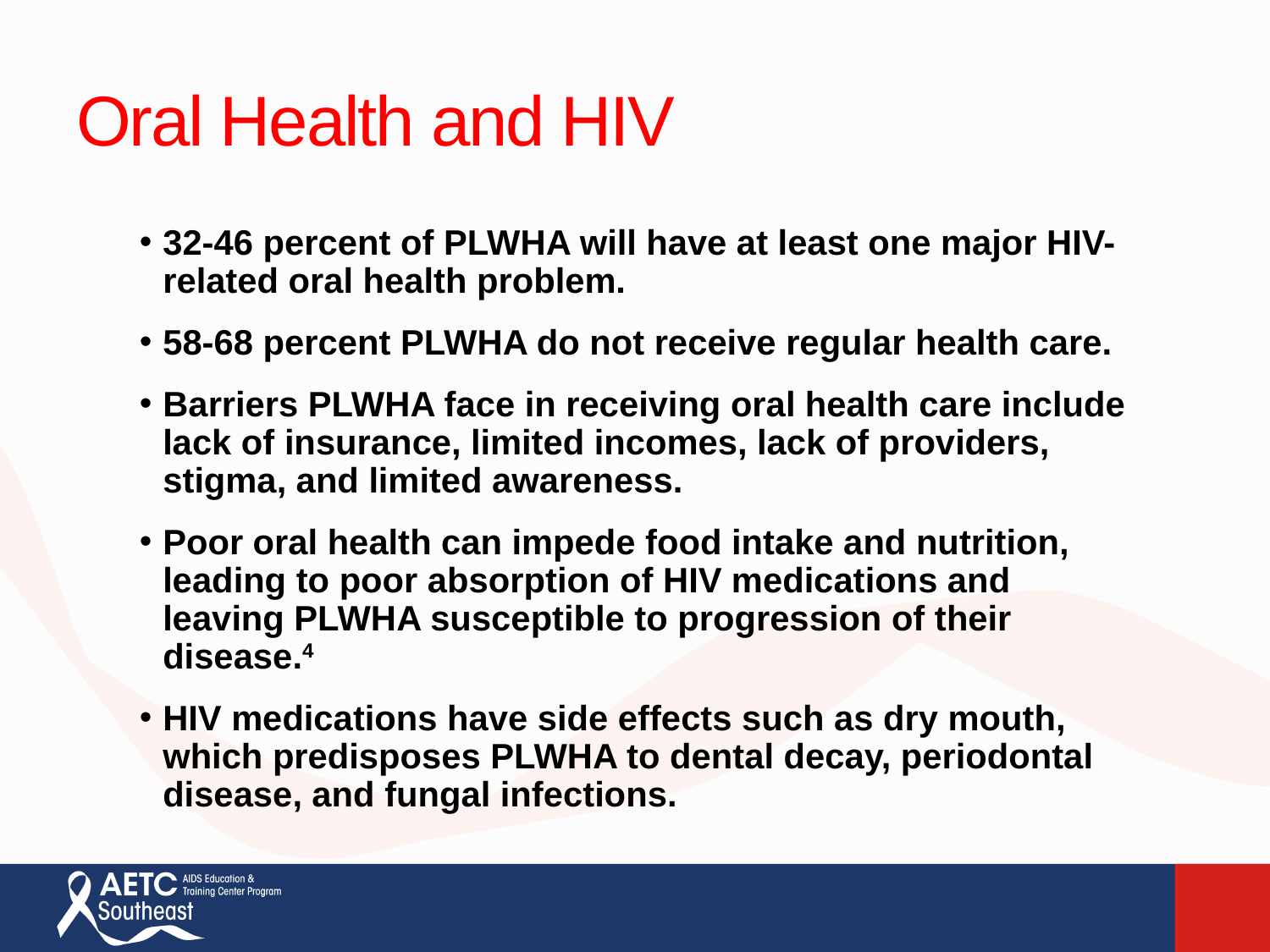

# Oral Health and HIV
32-46 percent of PLWHA will have at least one major HIV-related oral health problem.
58-68 percent PLWHA do not receive regular health care.
Barriers PLWHA face in receiving oral health care include lack of insurance, limited incomes, lack of providers, stigma, and limited awareness.
Poor oral health can impede food intake and nutrition, leading to poor absorption of HIV medications and leaving PLWHA susceptible to progression of their disease.4
HIV medications have side effects such as dry mouth, which predisposes PLWHA to dental decay, periodontal disease, and fungal infections.